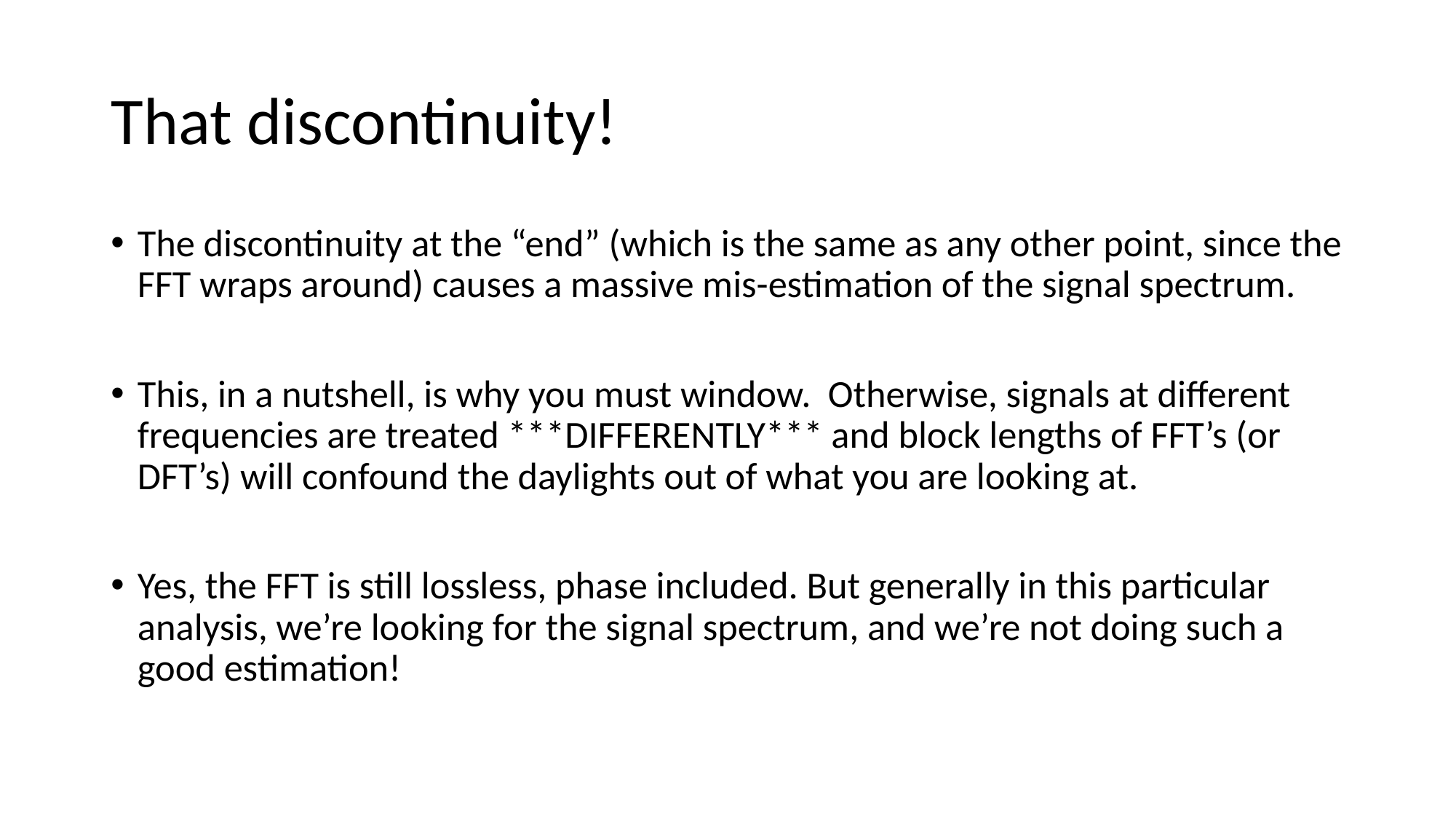

# That discontinuity!
The discontinuity at the “end” (which is the same as any other point, since the FFT wraps around) causes a massive mis-estimation of the signal spectrum.

This, in a nutshell, is why you must window.  Otherwise, signals at different frequencies are treated ***DIFFERENTLY*** and block lengths of FFT’s (or DFT’s) will confound the daylights out of what you are looking at.

Yes, the FFT is still lossless, phase included. But generally in this particular analysis, we’re looking for the signal spectrum, and we’re not doing such a good estimation!